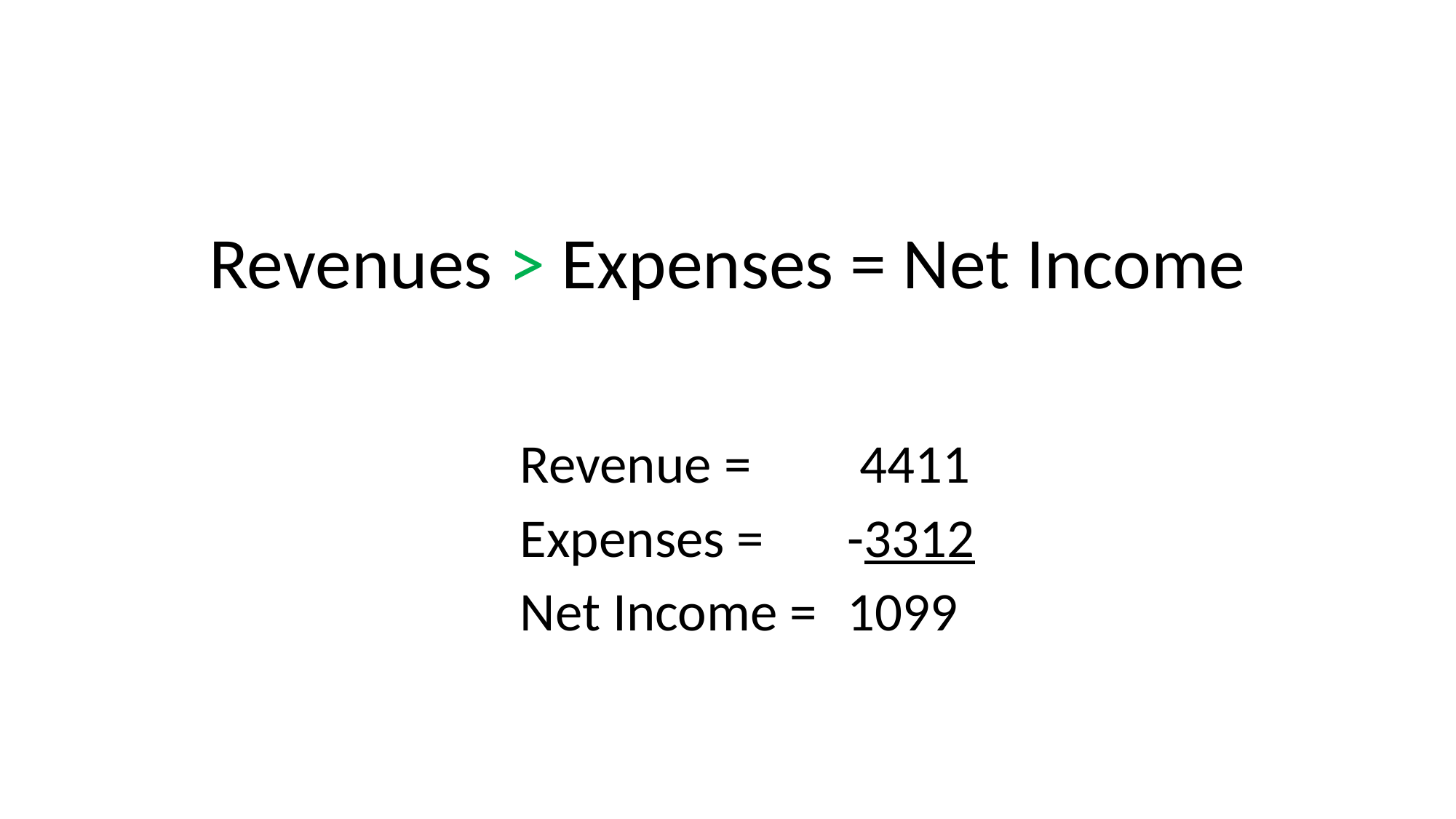

# Revenues > Expenses = Net Income
			Revenue = 	 4411
			Expenses = 	-3312
			Net Income = 	1099